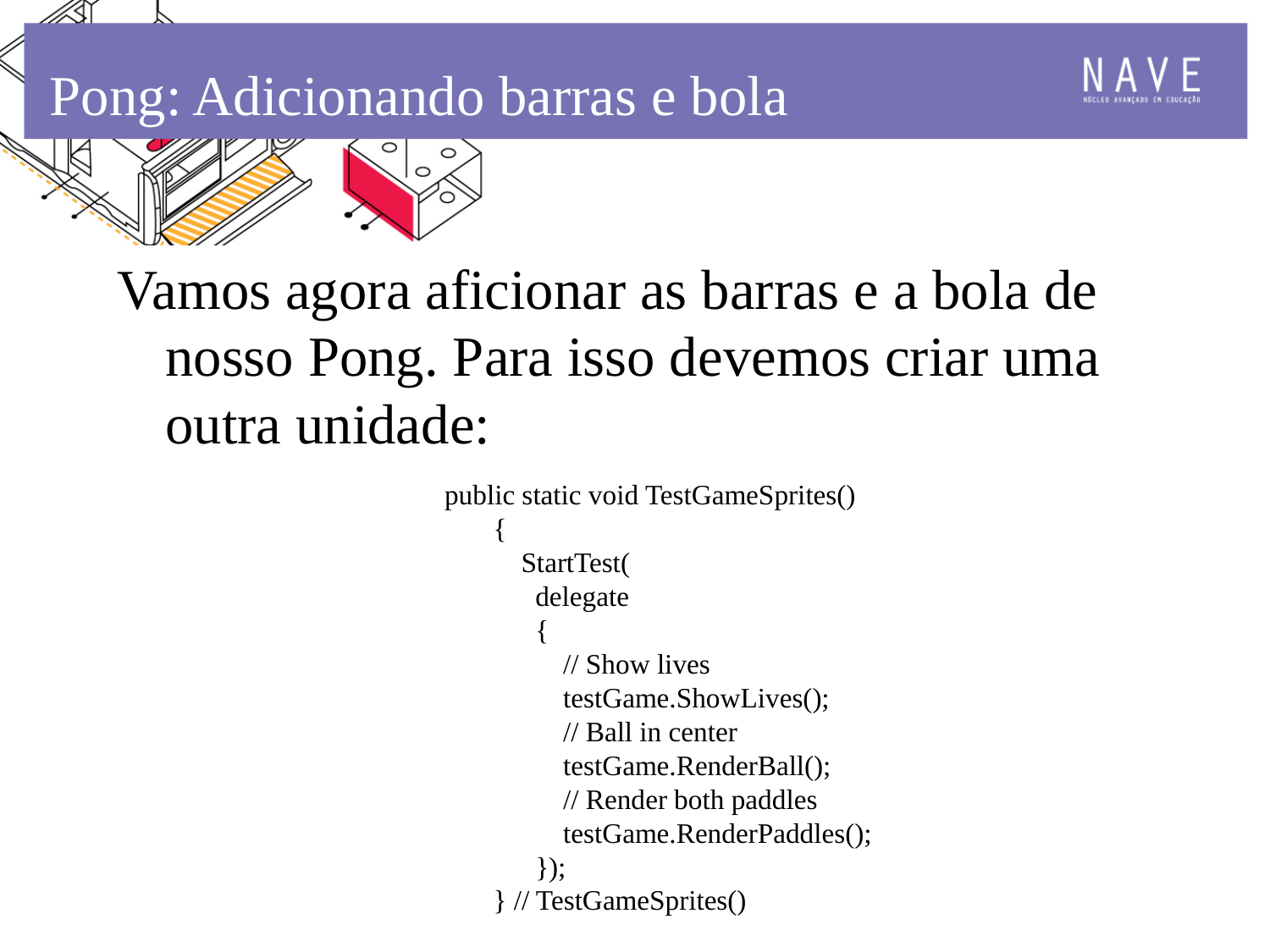

Pong: Adicionando barras e bola
Vamos agora aficionar as barras e a bola de nosso Pong. Para isso devemos criar uma outra unidade:
 public static void TestGameSprites()
        {
            StartTest(
              delegate
              {
                  // Show lives
                  testGame.ShowLives();
                  // Ball in center
                  testGame.RenderBall();
                  // Render both paddles
                  testGame.RenderPaddles();
              });
        } // TestGameSprites()